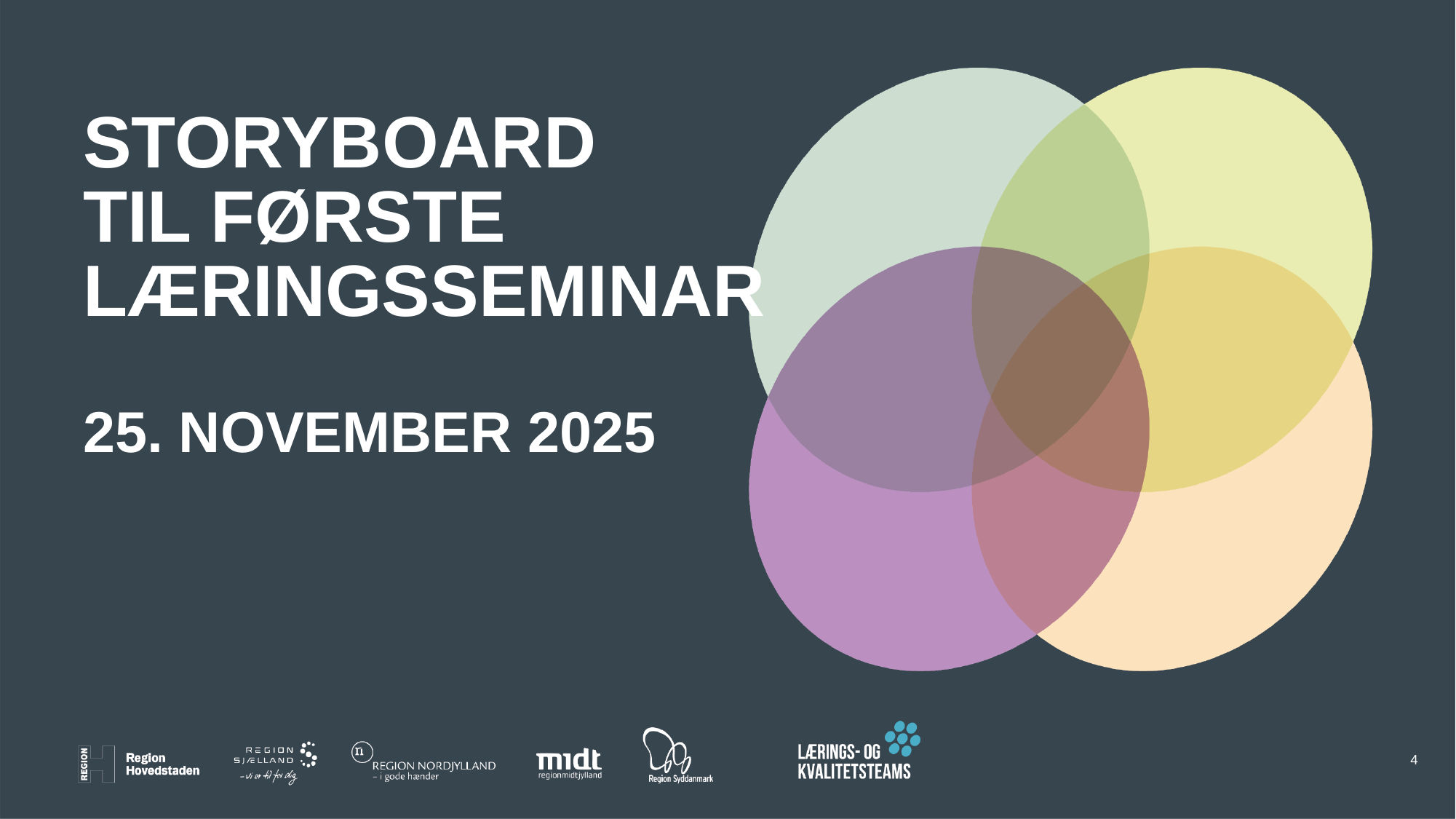

# STORYBOARD TIL FØRSTE LÆRINGSSEMINAR 25. NOVEMBER 2025
4